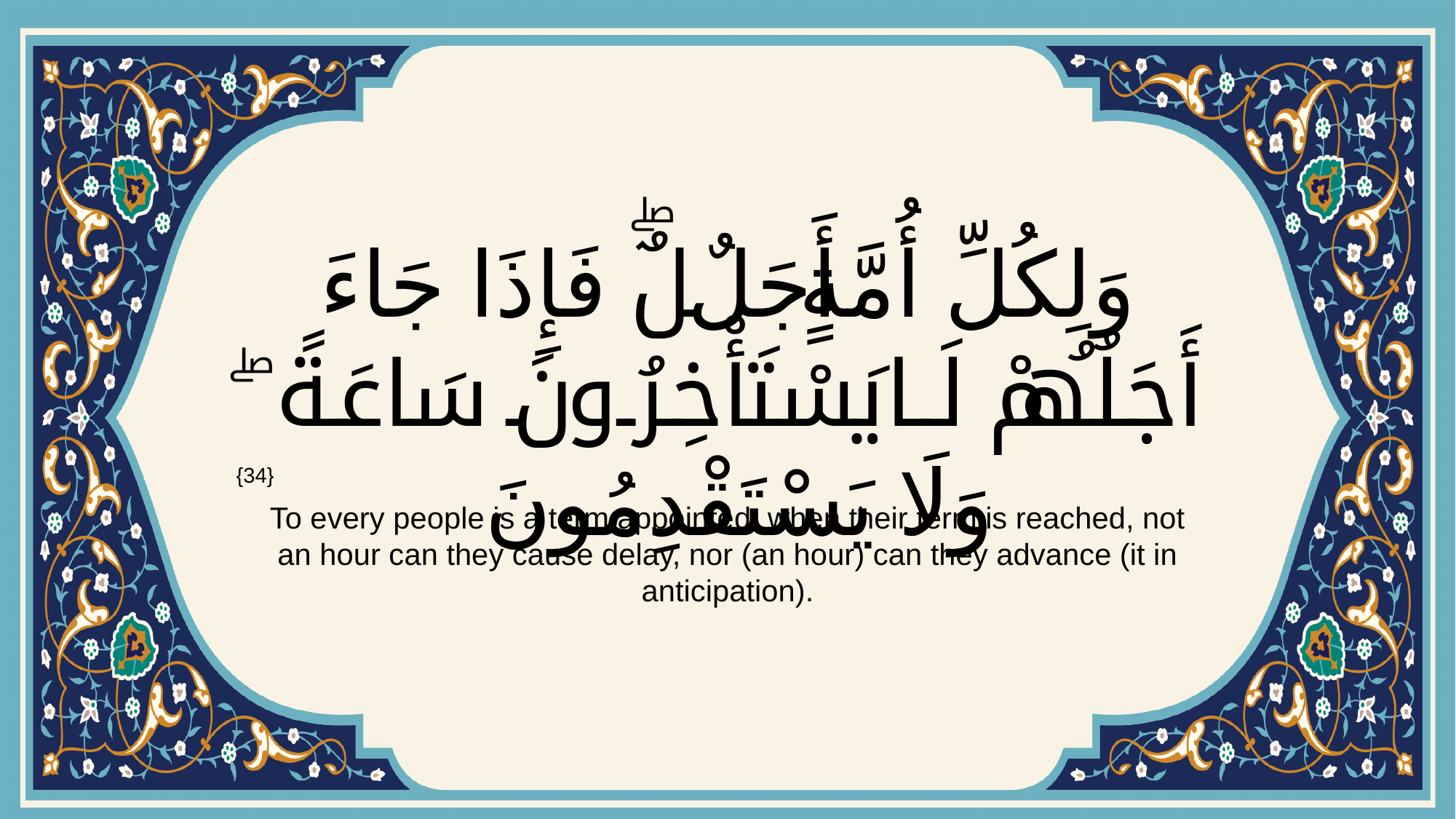

# وَلِكُلِّ أُمَّةٍ أَجَلٌۖ فَإِذَا جَاءَ أَجَلُهُمْ لَا يَسْتَأْخِرُونَ سَاعَةً ۖ وَلَا يَسْتَقْدِمُونَ
{34}
To every people is a term appointed: when their term is reached, not an hour can they cause delay, nor (an hour) can they advance (it in anticipation).